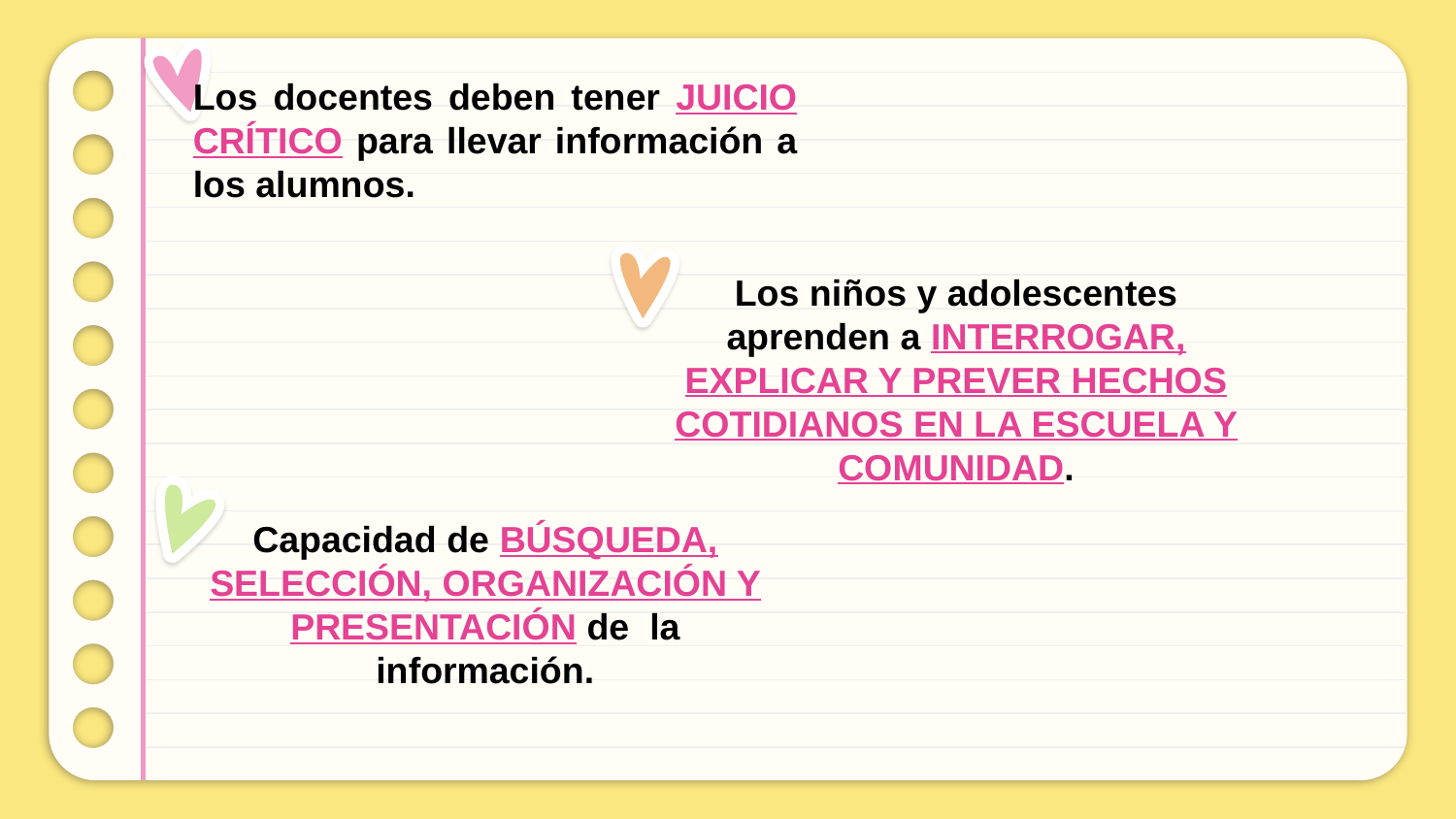

Los docentes deben tener JUICIO CRÍTICO para llevar información a los alumnos.

Los niños y adolescentes aprenden a INTERROGAR, EXPLICAR Y PREVER HECHOS COTIDIANOS EN LA ESCUELA Y COMUNIDAD.

Capacidad de BÚSQUEDA, SELECCIÓN, ORGANIZACIÓN Y PRESENTACIÓN de  la información.